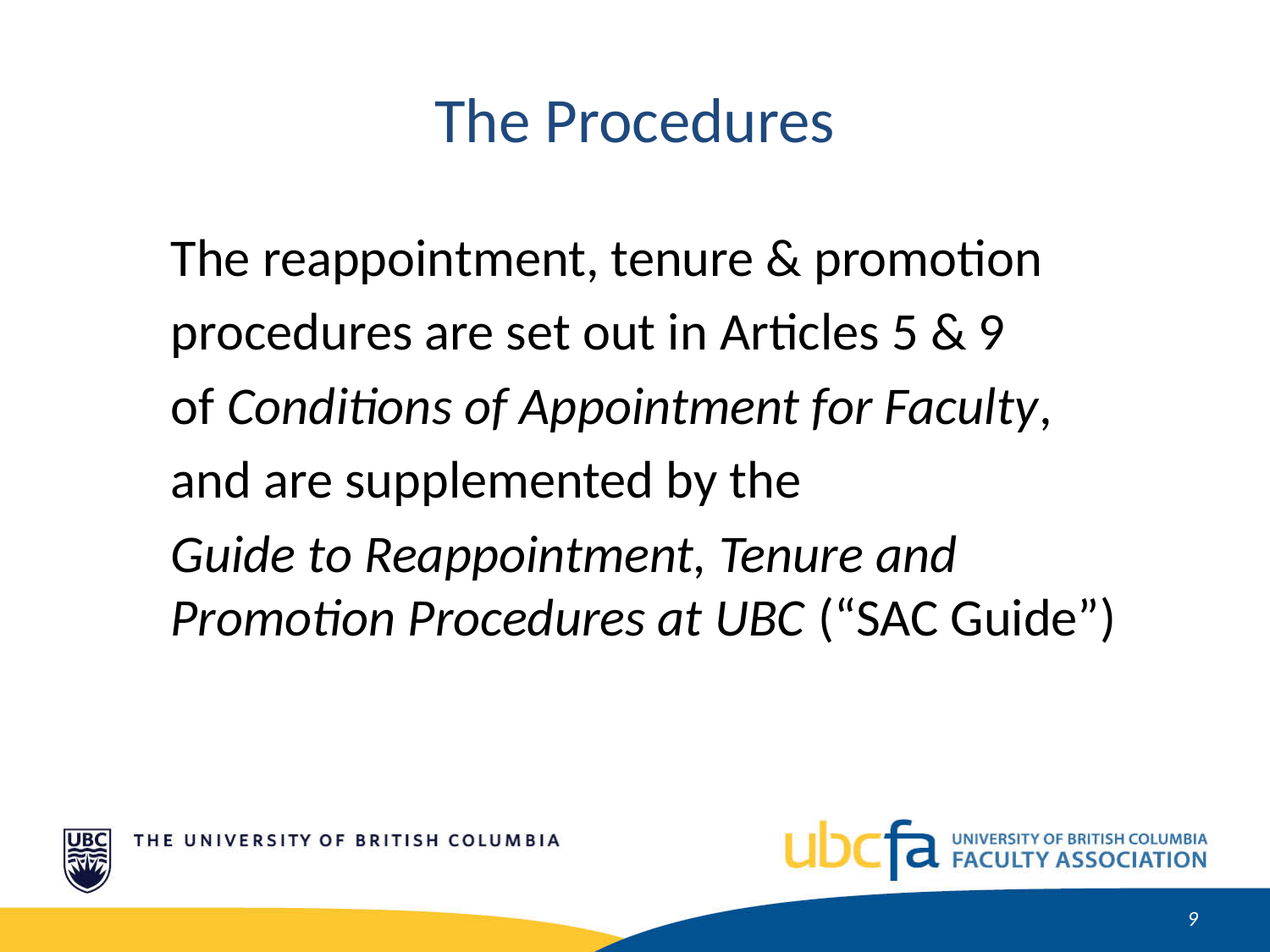

The Procedures
The reappointment, tenure & promotion
procedures are set out in Articles 5 & 9
of Conditions of Appointment for Faculty,
and are supplemented by the
Guide to Reappointment, Tenure and Promotion Procedures at UBC (“SAC Guide”)
9